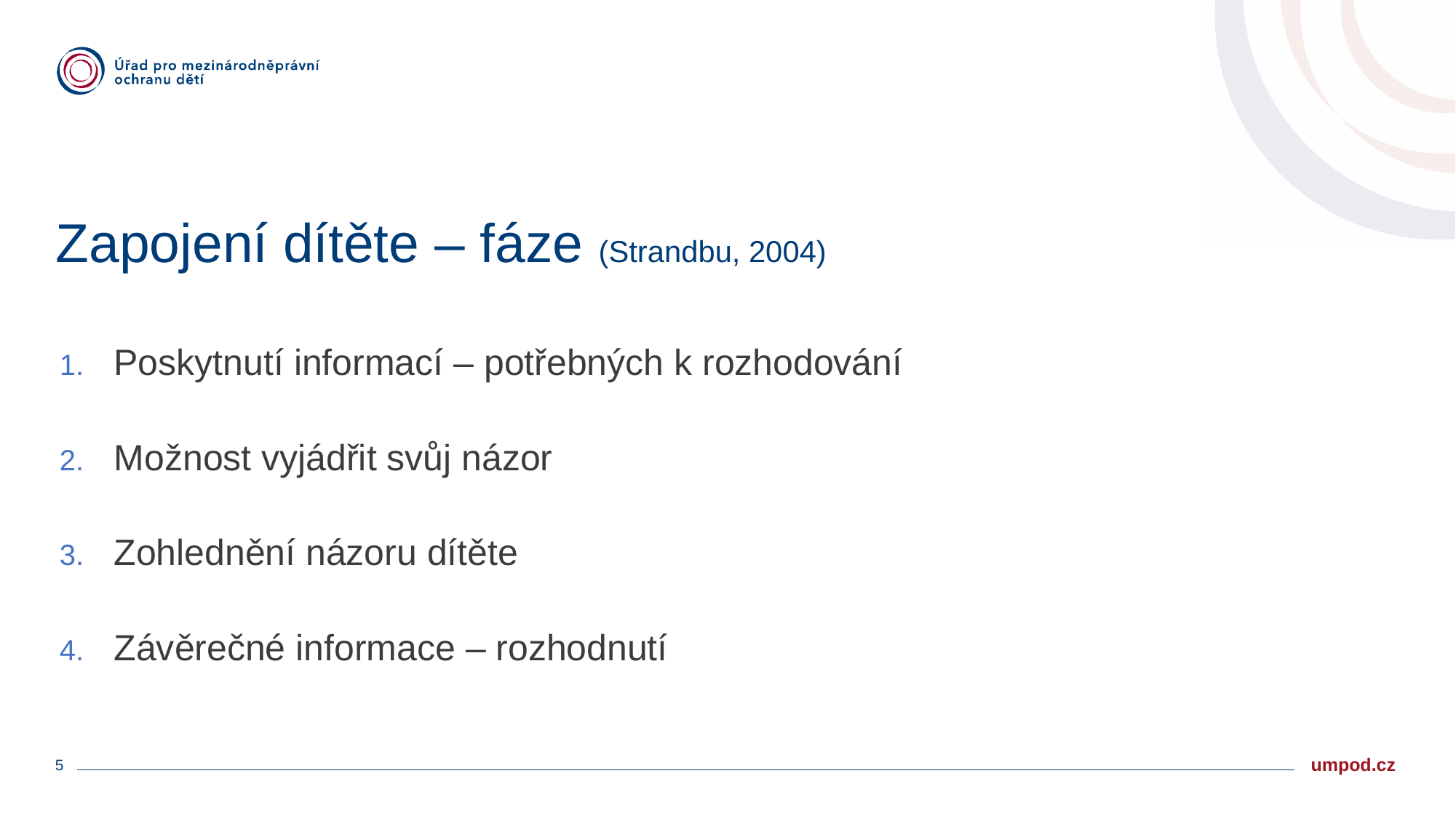

# Zapojení dítěte – fáze (Strandbu, 2004)
Poskytnutí informací – potřebných k rozhodování
Možnost vyjádřit svůj názor
Zohlednění názoru dítěte
Závěrečné informace – rozhodnutí